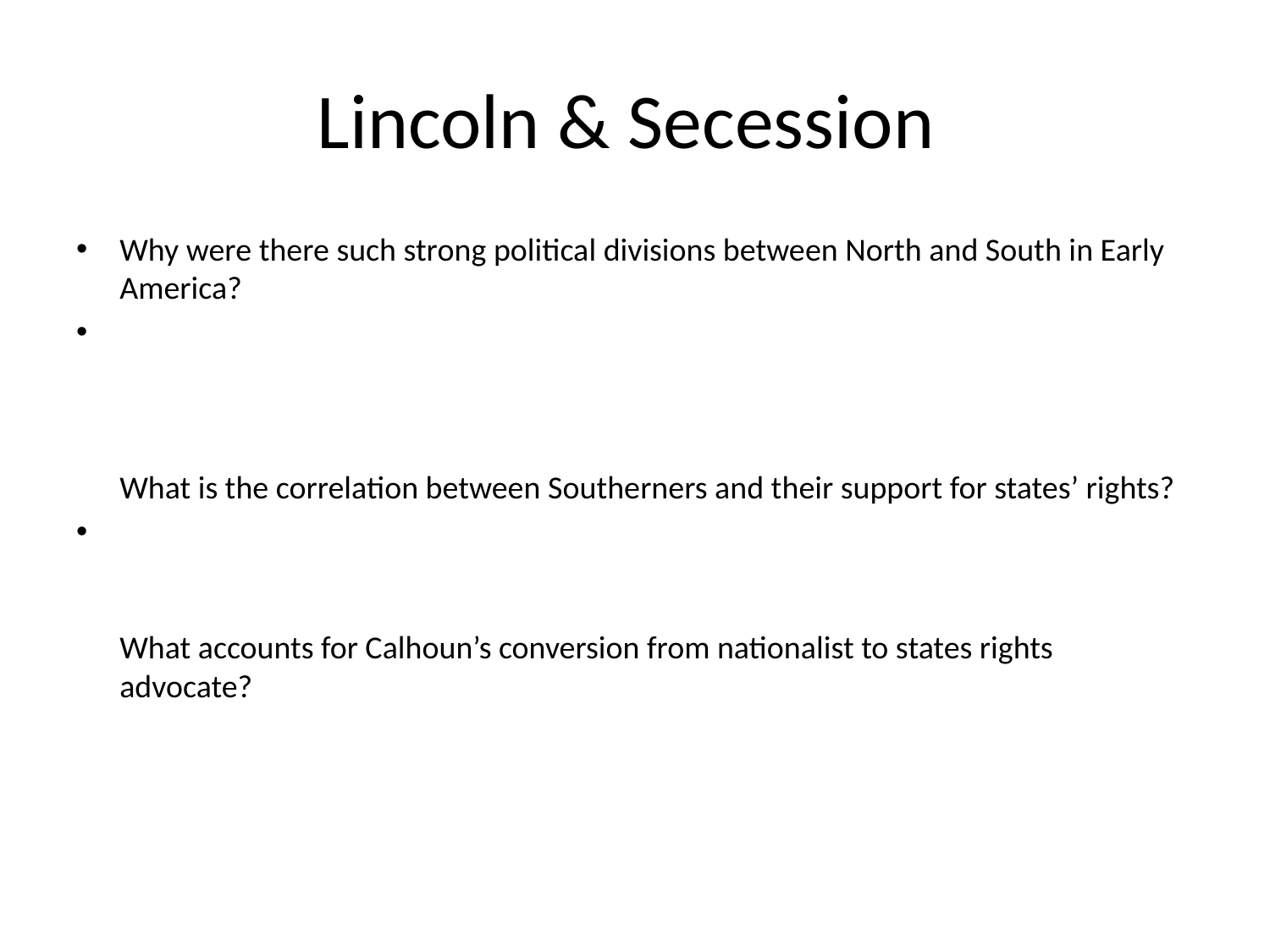

# Lincoln & Secession
Why were there such strong political divisions between North and South in Early America?
What is the correlation between Southerners and their support for states’ rights?
What accounts for Calhoun’s conversion from nationalist to states rights advocate?